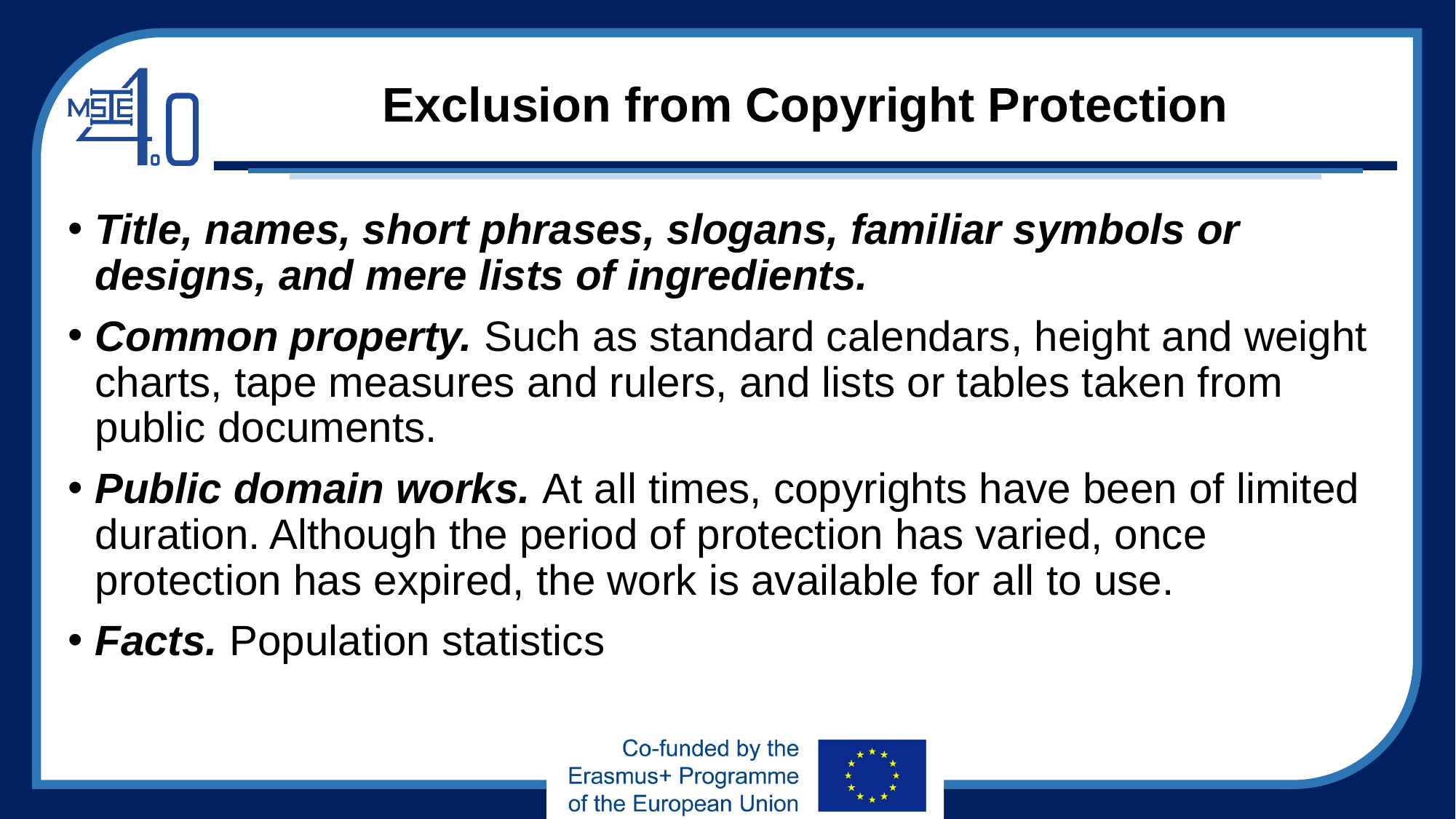

# Exclusion from Copyright Protection
Title, names, short phrases, slogans, familiar symbols or designs, and mere lists of ingredients.
Common property. Such as standard calendars, height and weight charts, tape measures and rulers, and lists or tables taken from public documents.
Public domain works. At all times, copyrights have been of limited duration. Although the period of protection has varied, once protection has expired, the work is available for all to use.
Facts. Population statistics